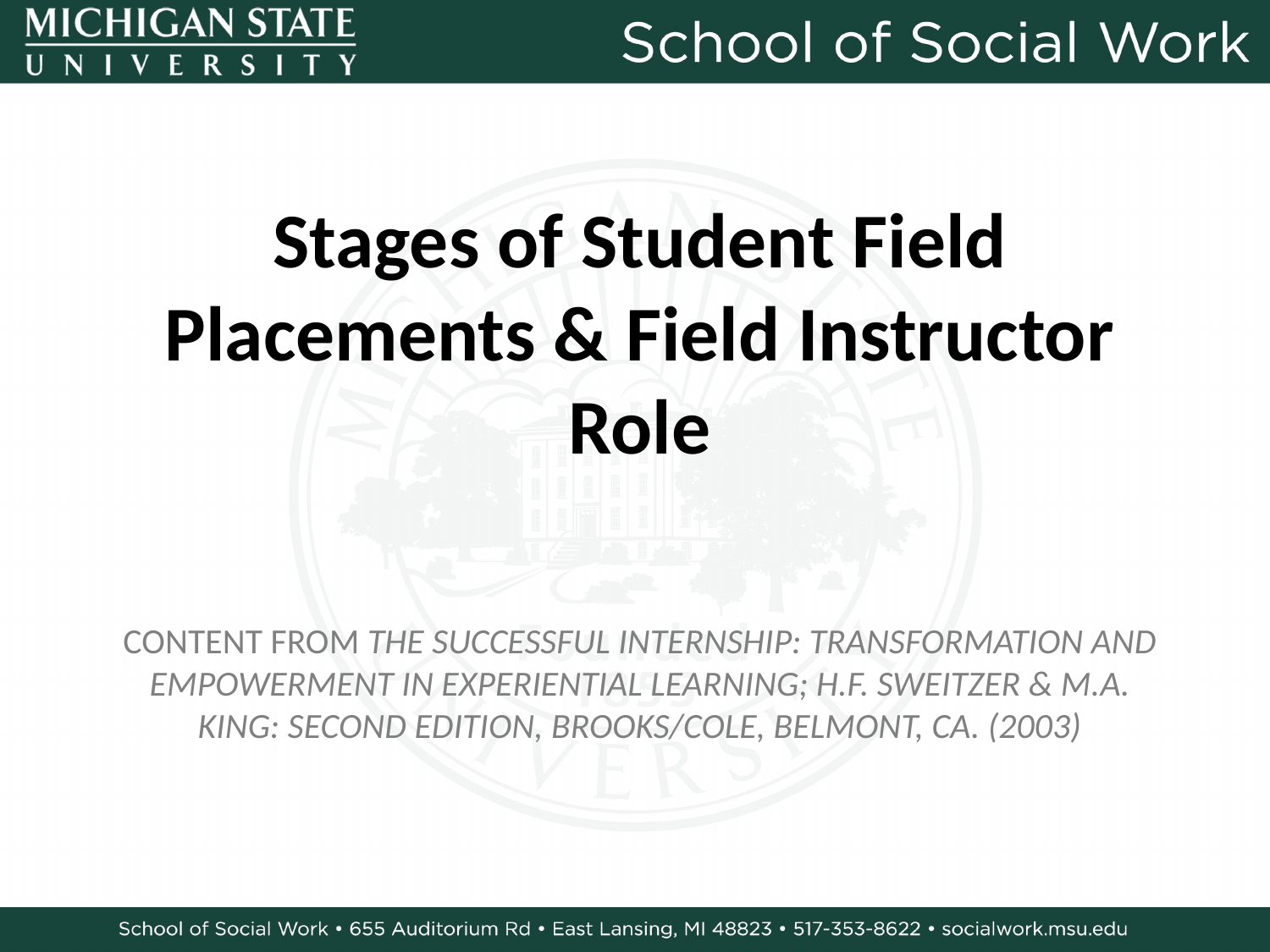

Stages of Student Field Placements & Field Instructor Role
# Content from The successful Internship: Transformation and empowerment in experiential learning; H.F. Sweitzer & M.a. King: Second Edition, Brooks/Cole, Belmont, CA. (2003)